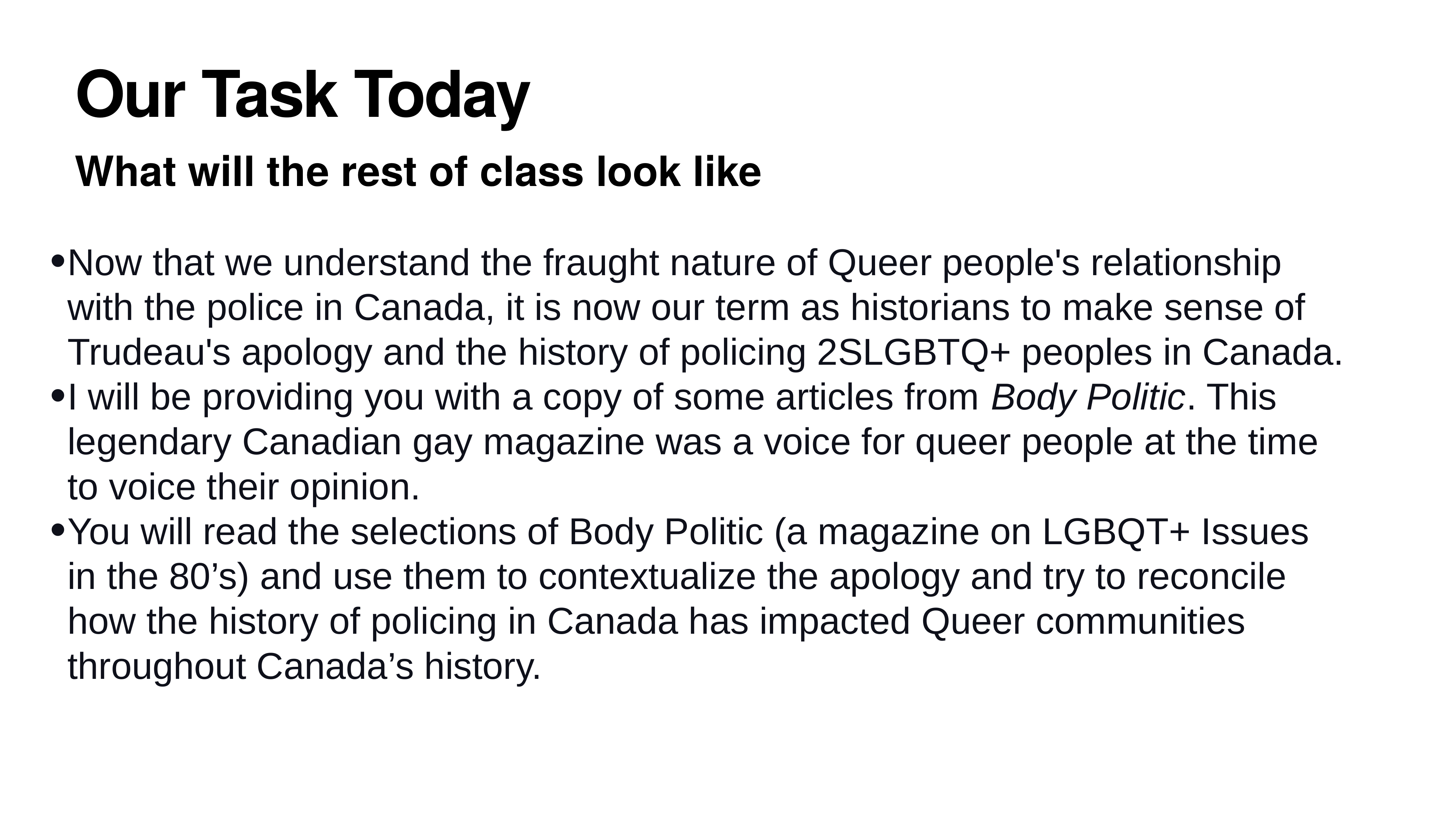

# Our Task Today
What will the rest of class look like

Now that we understand the fraught nature of Queer people's relationship with the police in Canada, it is now our term as historians to make sense of Trudeau's apology and the history of policing 2SLGBTQ+ peoples in Canada.
I will be providing you with a copy of some articles from Body Politic. This legendary Canadian gay magazine was a voice for queer people at the time to voice their opinion.
You will read the selections of Body Politic (a magazine on LGBQT+ Issues in the 80’s) and use them to contextualize the apology and try to reconcile how the history of policing in Canada has impacted Queer communities throughout Canada’s history.